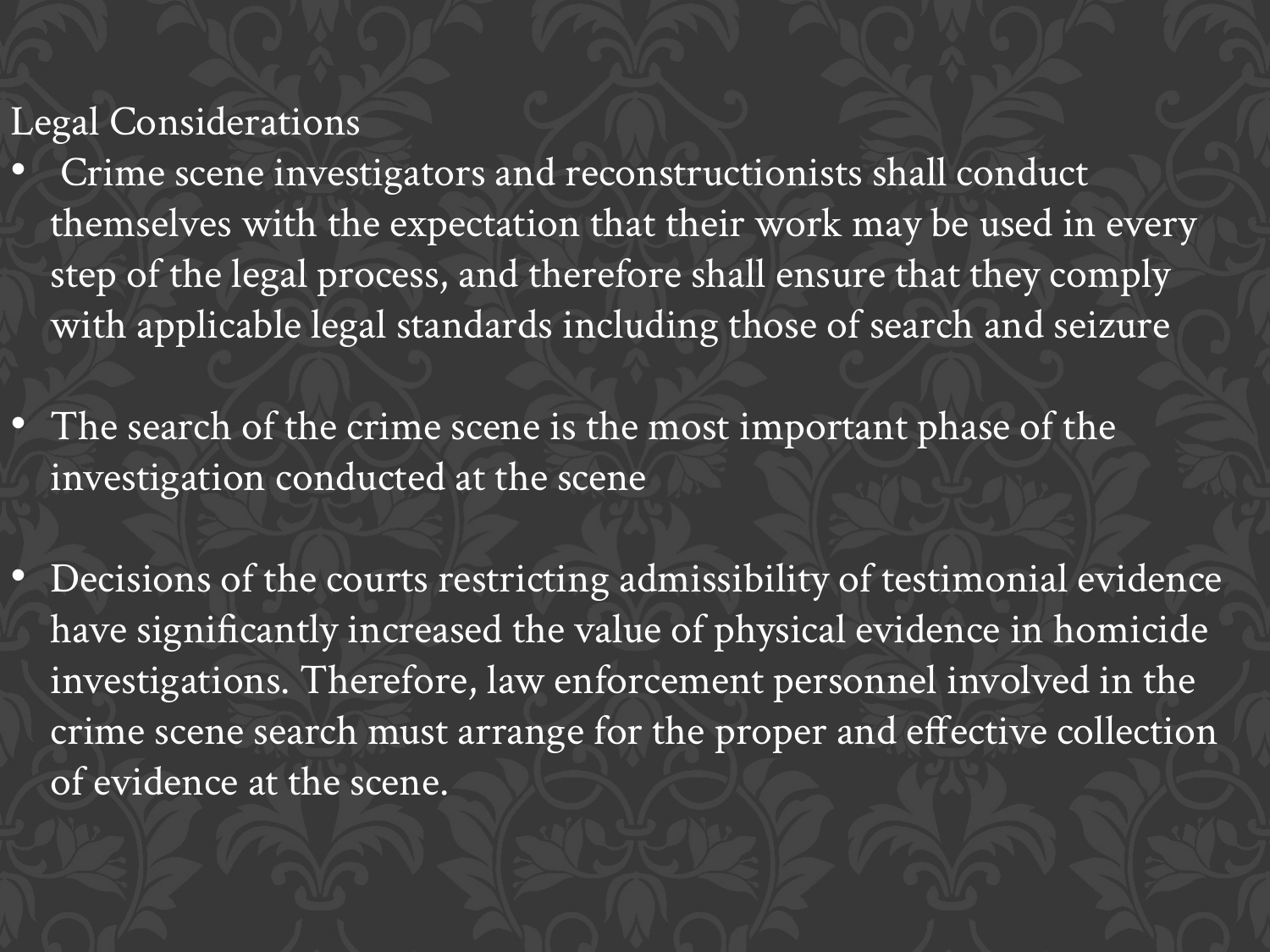

Legal Considerations
 Crime scene investigators and reconstructionists shall conduct themselves with the expectation that their work may be used in every step of the legal process, and therefore shall ensure that they comply with applicable legal standards including those of search and seizure

The search of the crime scene is the most important phase of the investigation conducted at the scene

Decisions of the courts restricting admissibility of testimonial evidence have significantly increased the value of physical evidence in homicide investigations. Therefore, law enforcement personnel involved in the crime scene search must arrange for the proper and effective collection of evidence at the scene.